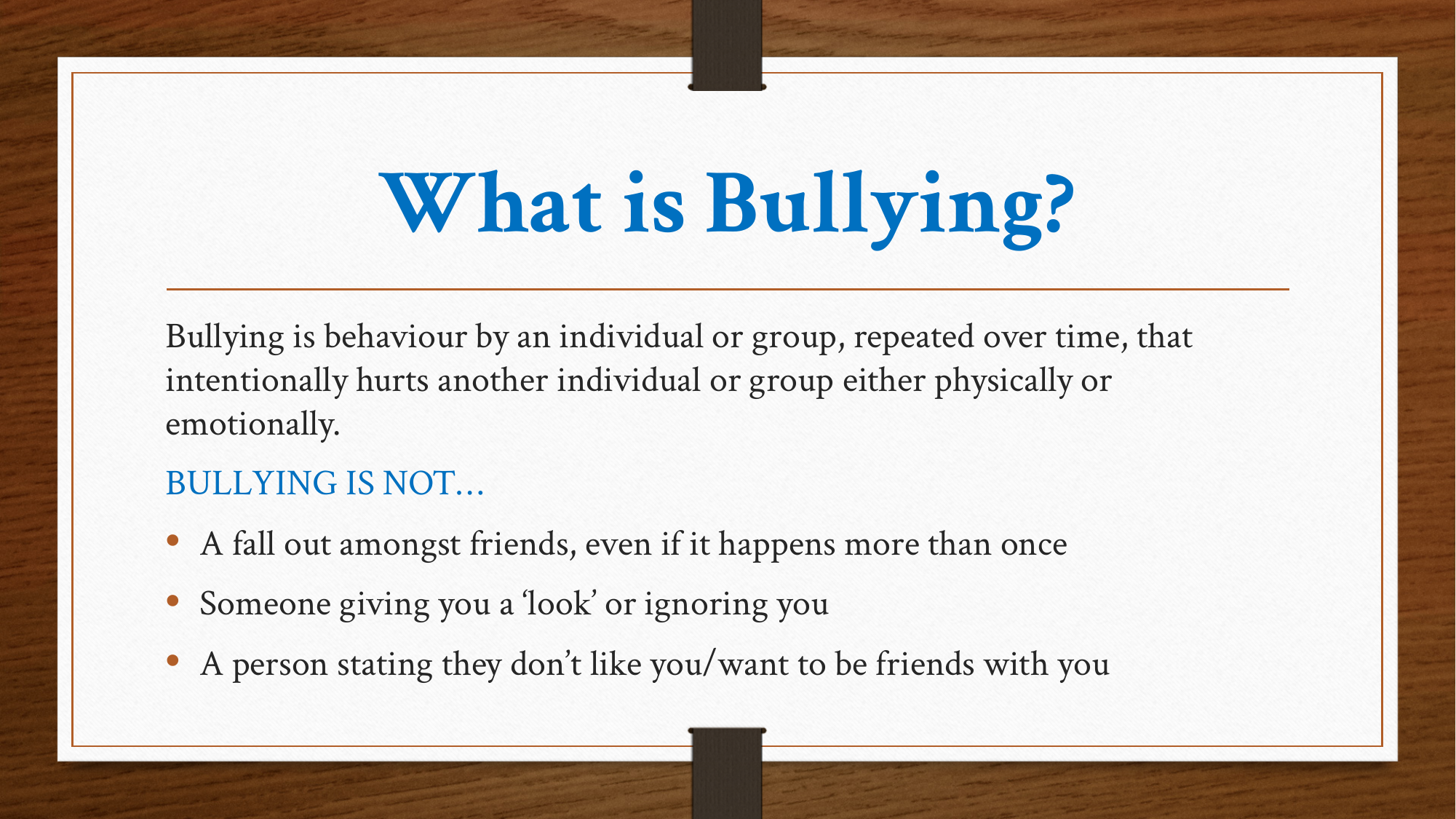

# What is Bullying?
Bullying is behaviour by an individual or group, repeated over time, that intentionally hurts another individual or group either physically or emotionally.
BULLYING IS NOT…
A fall out amongst friends, even if it happens more than once
Someone giving you a ‘look’ or ignoring you
A person stating they don’t like you/want to be friends with you